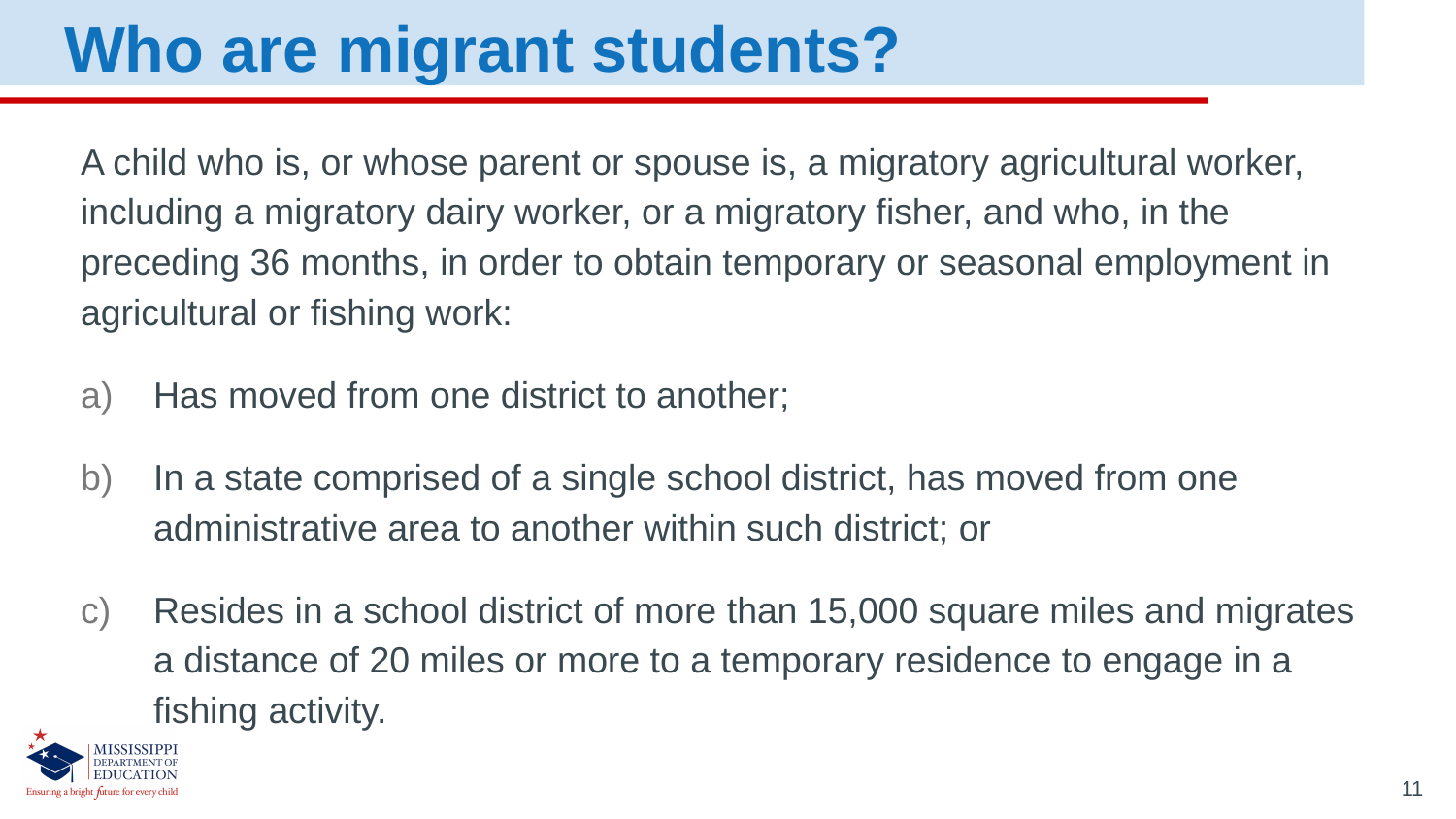

Who are migrant students?
A child who is, or whose parent or spouse is, a migratory agricultural worker, including a migratory dairy worker, or a migratory fisher, and who, in the preceding 36 months, in order to obtain temporary or seasonal employment in agricultural or fishing work:
Has moved from one district to another;
In a state comprised of a single school district, has moved from one administrative area to another within such district; or
Resides in a school district of more than 15,000 square miles and migrates a distance of 20 miles or more to a temporary residence to engage in a fishing activity.
11